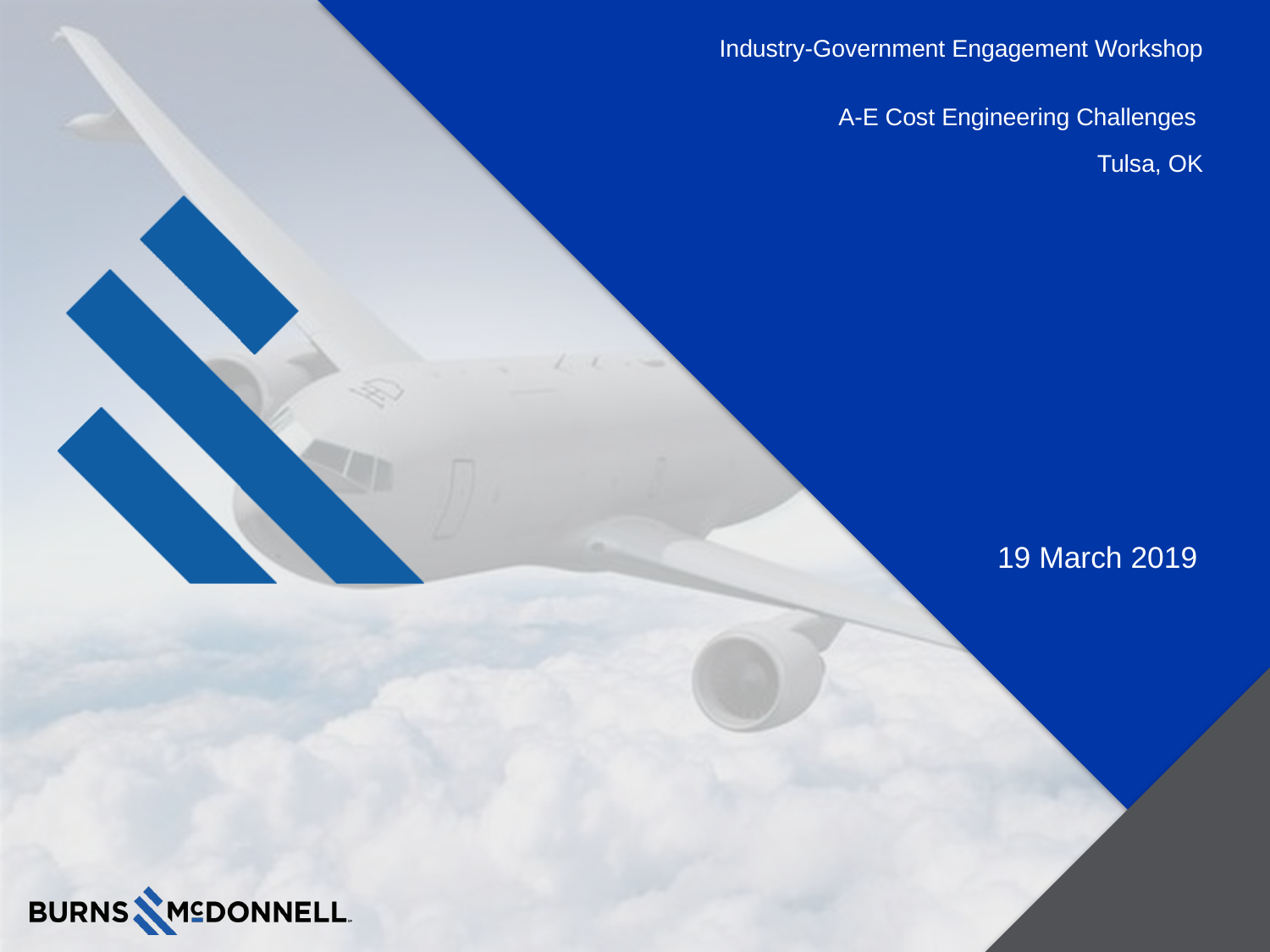

# Industry-Government Engagement Workshop A-E Cost Engineering Challenges Tulsa, OK
19 March 2019